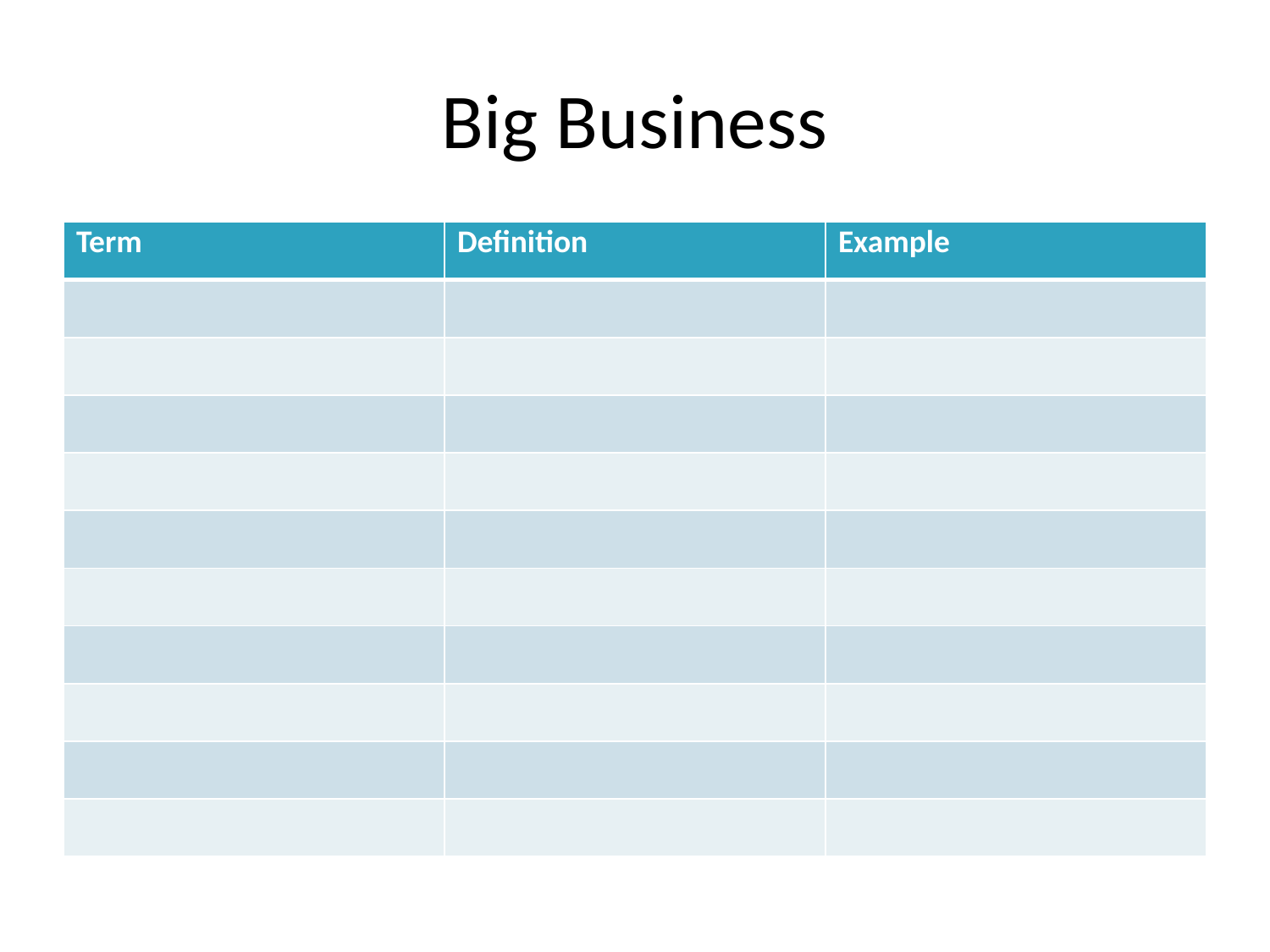

# Big Business
| Term | Definition | Example |
| --- | --- | --- |
|  |  |  |
|  |  |  |
|  |  |  |
|  |  |  |
|  |  |  |
|  |  |  |
|  |  |  |
|  |  |  |
|  |  |  |
|  |  |  |